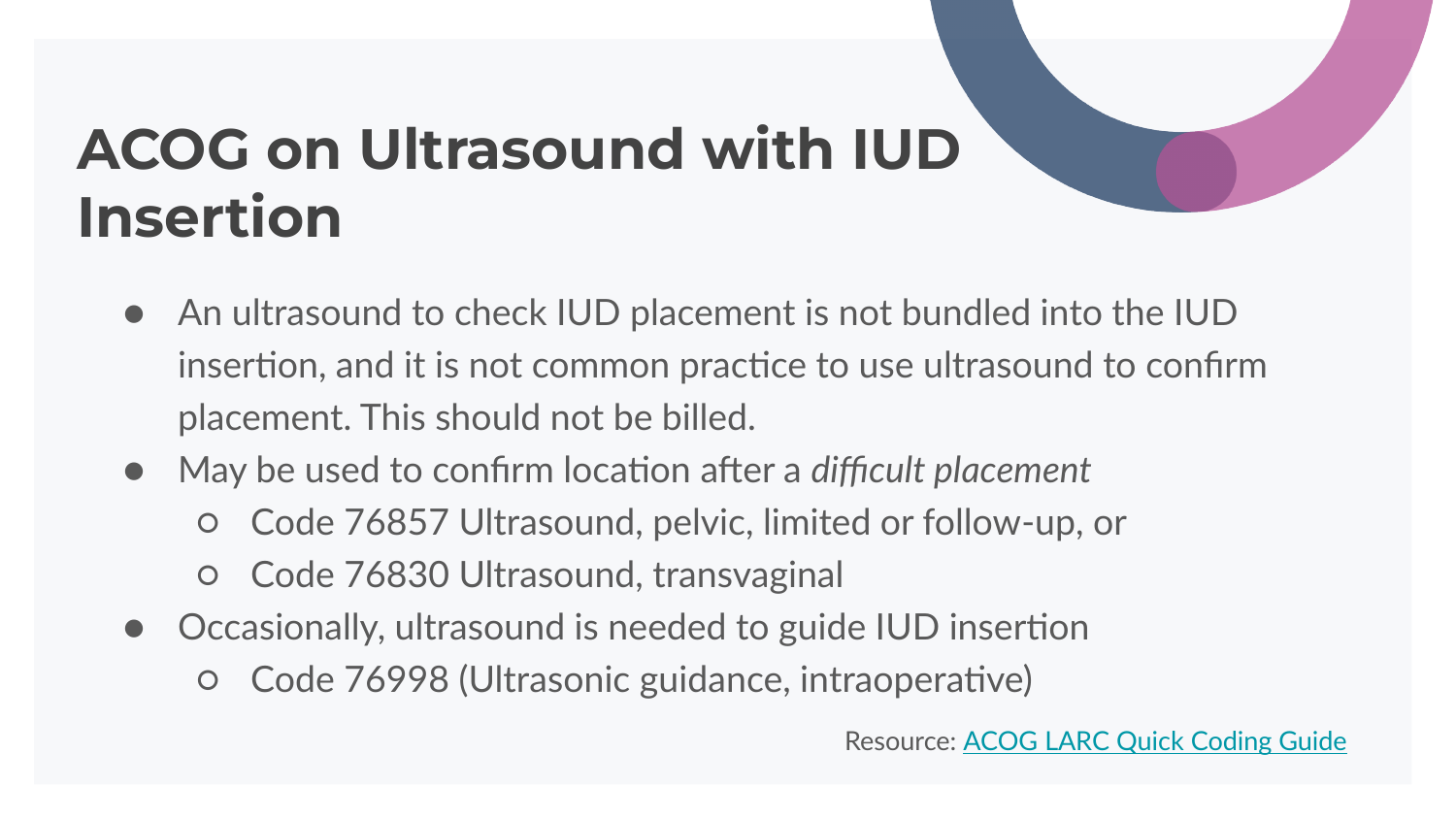

# ACOG on Ultrasound with IUD Insertion
An ultrasound to check IUD placement is not bundled into the IUD insertion, and it is not common practice to use ultrasound to confirm placement. This should not be billed.
May be used to confirm location after a difficult placement
Code 76857 Ultrasound, pelvic, limited or follow-up, or
Code 76830 Ultrasound, transvaginal
Occasionally, ultrasound is needed to guide IUD insertion
Code 76998 (Ultrasonic guidance, intraoperative)
Resource: ACOG LARC Quick Coding Guide